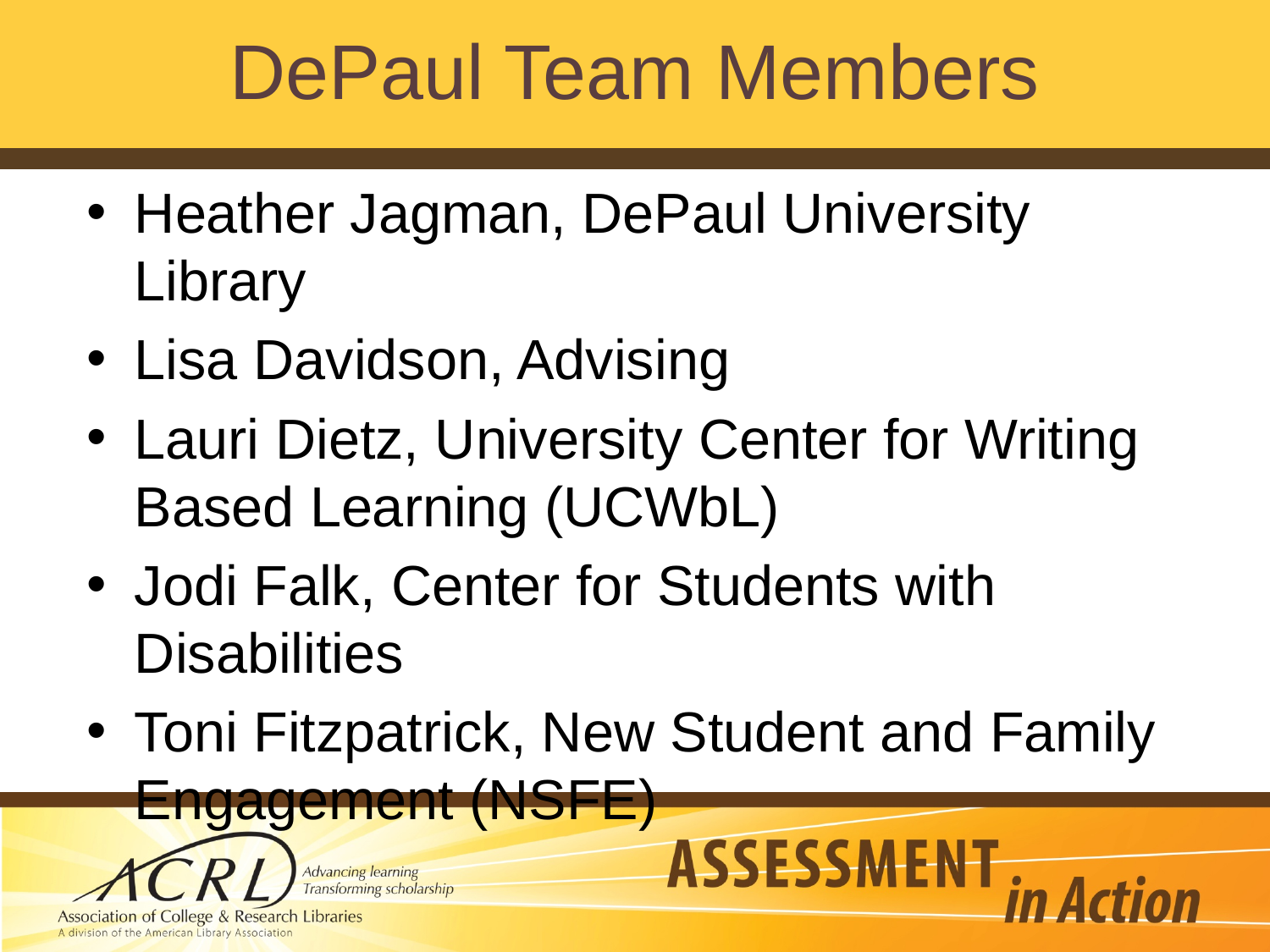

# DePaul Team Members

Heather Jagman, DePaul University Library
Lisa Davidson, Advising
Lauri Dietz, University Center for Writing Based Learning (UCWbL)
Jodi Falk, Center for Students with Disabilities
Toni Fitzpatrick, New Student and Family Engagement (NSFE)